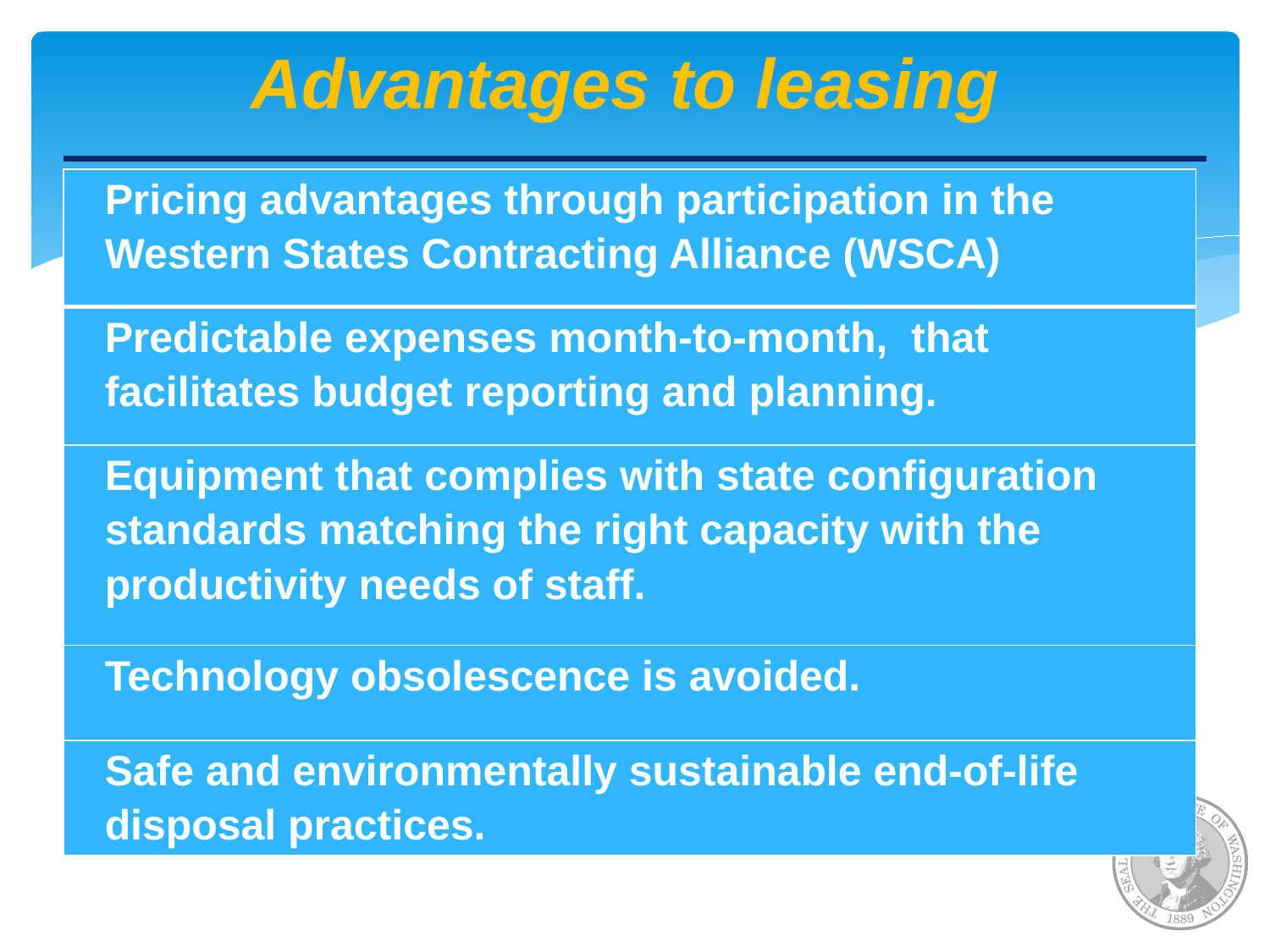

# Advantages to leasing
| Pricing advantages through participation in the Western States Contracting Alliance (WSCA) |
| --- |
| Predictable expenses month-to-month, that facilitates budget reporting and planning. |
| Equipment that complies with state configuration standards matching the right capacity with the productivity needs of staff. |
| Technology obsolescence is avoided. |
| Safe and environmentally sustainable end-of-life disposal practices. |